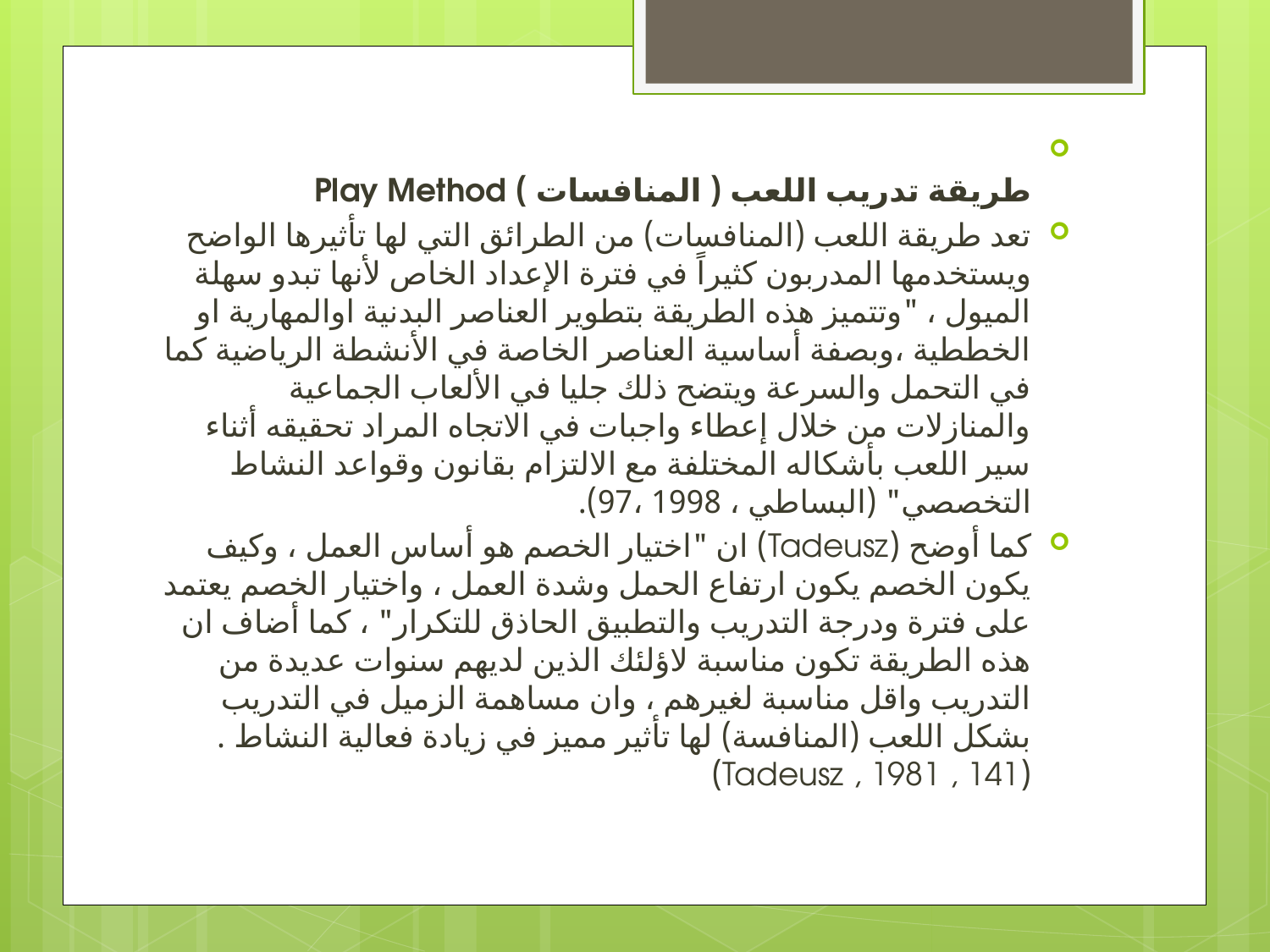

طريقة تدريب اللعب ( المنافسات ) Play Method
تعد طريقة اللعب (المنافسات) من الطرائق التي لها تأثيرها الواضح ويستخدمها المدربون كثيراً في فترة الإعداد الخاص لأنها تبدو سهلة الميول ، "وتتميز هذه الطريقة بتطوير العناصر البدنية اوالمهارية او الخططية ،وبصفة أساسية العناصر الخاصة في الأنشطة الرياضية كما في التحمل والسرعة ويتضح ذلك جليا في الألعاب الجماعية والمنازلات من خلال إعطاء واجبات في الاتجاه المراد تحقيقه أثناء سير اللعب بأشكاله المختلفة مع الالتزام بقانون وقواعد النشاط التخصصي" (البساطي ، 1998 ،97).
كما أوضح (Tadeusz) ان "اختيار الخصم هو أساس العمل ، وكيف يكون الخصم يكون ارتفاع الحمل وشدة العمل ، واختيار الخصم يعتمد على فترة ودرجة التدريب والتطبيق الحاذق للتكرار" ، كما أضاف ان هذه الطريقة تكون مناسبة لاؤلئك الذين لديهم سنوات عديدة من التدريب واقل مناسبة لغيرهم ، وان مساهمة الزميل في التدريب بشكل اللعب (المنافسة) لها تأثير مميز في زيادة فعالية النشاط .(Tadeusz , 1981 , 141)